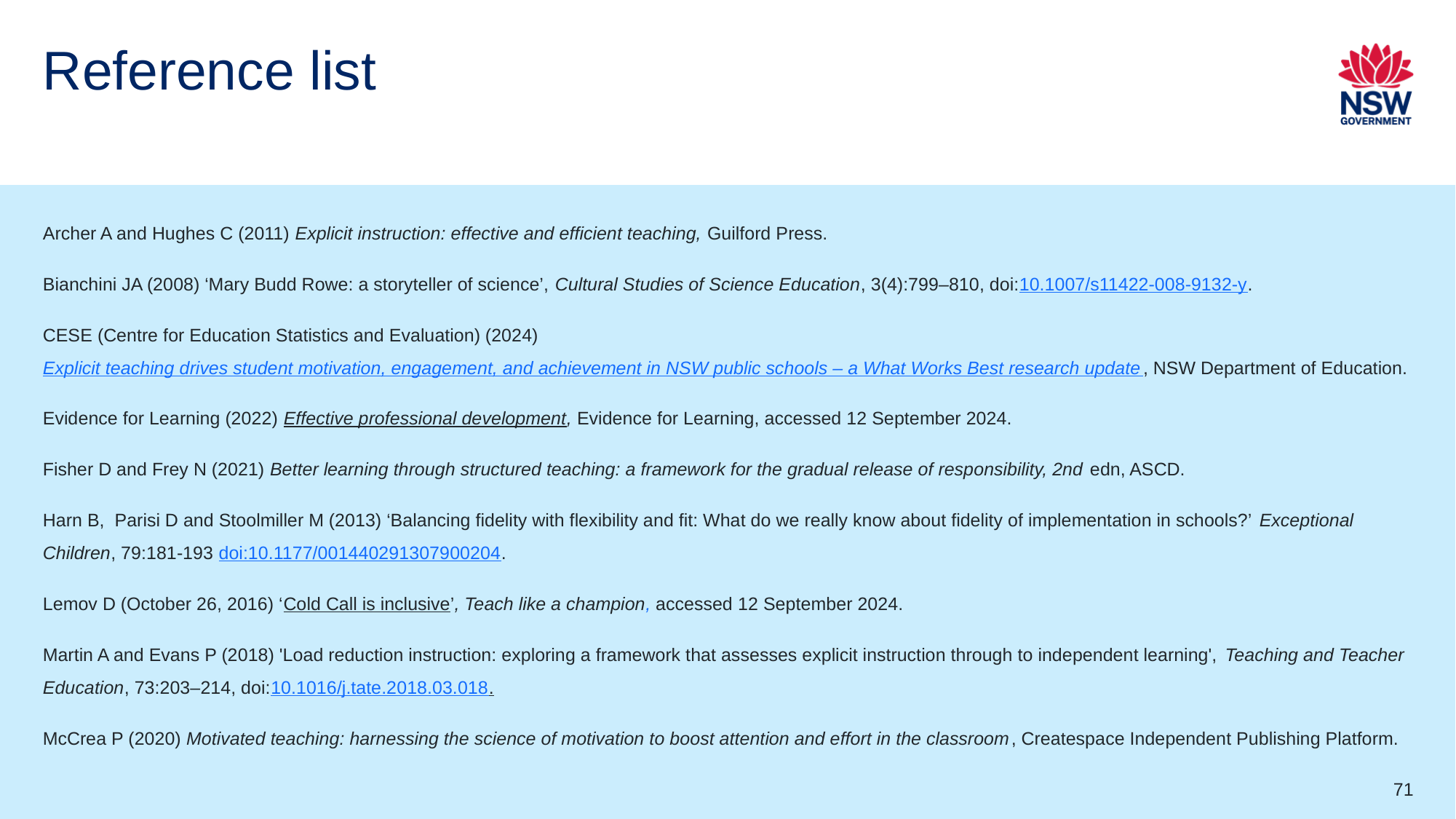

# Reference list (2)
Archer A and Hughes C (2011) Explicit instruction: effective and efficient teaching, Guilford Press.
Bianchini JA (2008) ‘Mary Budd Rowe: a storyteller of science’, Cultural Studies of Science Education, 3(4):799–810, doi:10.1007/s11422-008-9132-y.
CESE (Centre for Education Statistics and Evaluation) (2024) Explicit teaching drives student motivation, engagement, and achievement in NSW public schools – a What Works Best research update, NSW Department of Education.
Evidence for Learning (2022) Effective professional development, Evidence for Learning, accessed 12 September 2024.
Fisher D and Frey N (2021) Better learning through structured teaching: a framework for the gradual release of responsibility, 2nd edn, ASCD.
Harn B,  Parisi D and Stoolmiller M (2013) ‘Balancing fidelity with flexibility and fit: What do we really know about fidelity of implementation in schools?’ Exceptional Children, 79:181-193 doi:10.1177/001440291307900204.
Lemov D (October 26, 2016) ‘Cold Call is inclusive’, Teach like a champion, accessed 12 September 2024.
Martin A and Evans P (2018) 'Load reduction instruction: exploring a framework that assesses explicit instruction through to independent learning', Teaching and Teacher Education, 73:203–214, doi:10.1016/j.tate.2018.03.018.
McCrea P (2020) Motivated teaching: harnessing the science of motivation to boost attention and effort in the classroom, Createspace Independent Publishing Platform.
71